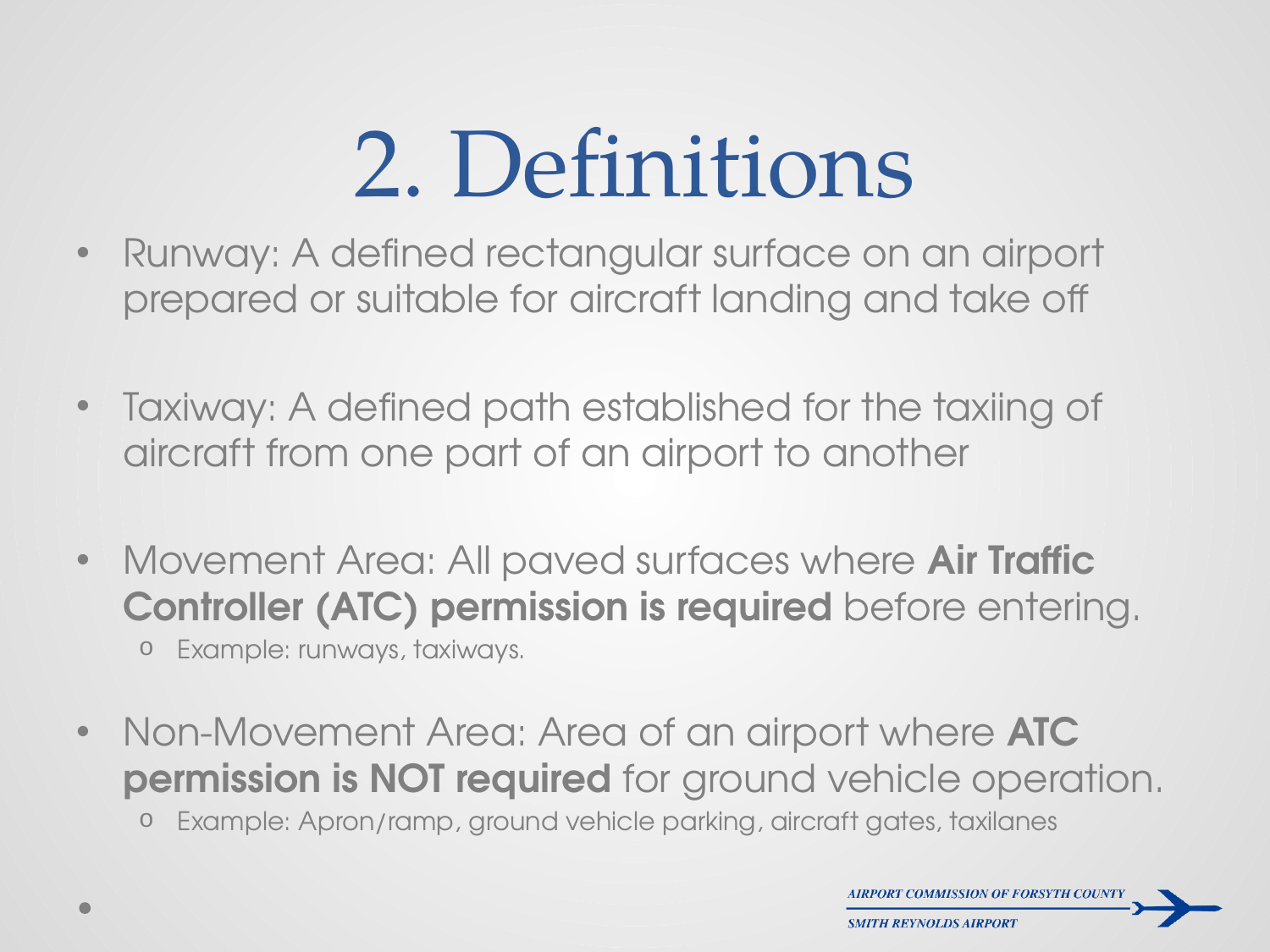

# 2. Definitions
Runway: A defined rectangular surface on an airport prepared or suitable for aircraft landing and take off

Taxiway: A defined path established for the taxiing of aircraft from one part of an airport to another

Movement Area: All paved surfaces where Air Traffic Controller (ATC) permission is required before entering.
Example: runways, taxiways.

Non-Movement Area: Area of an airport where ATC permission is NOT required for ground vehicle operation.
Example: Apron/ramp, ground vehicle parking, aircraft gates, taxilanes